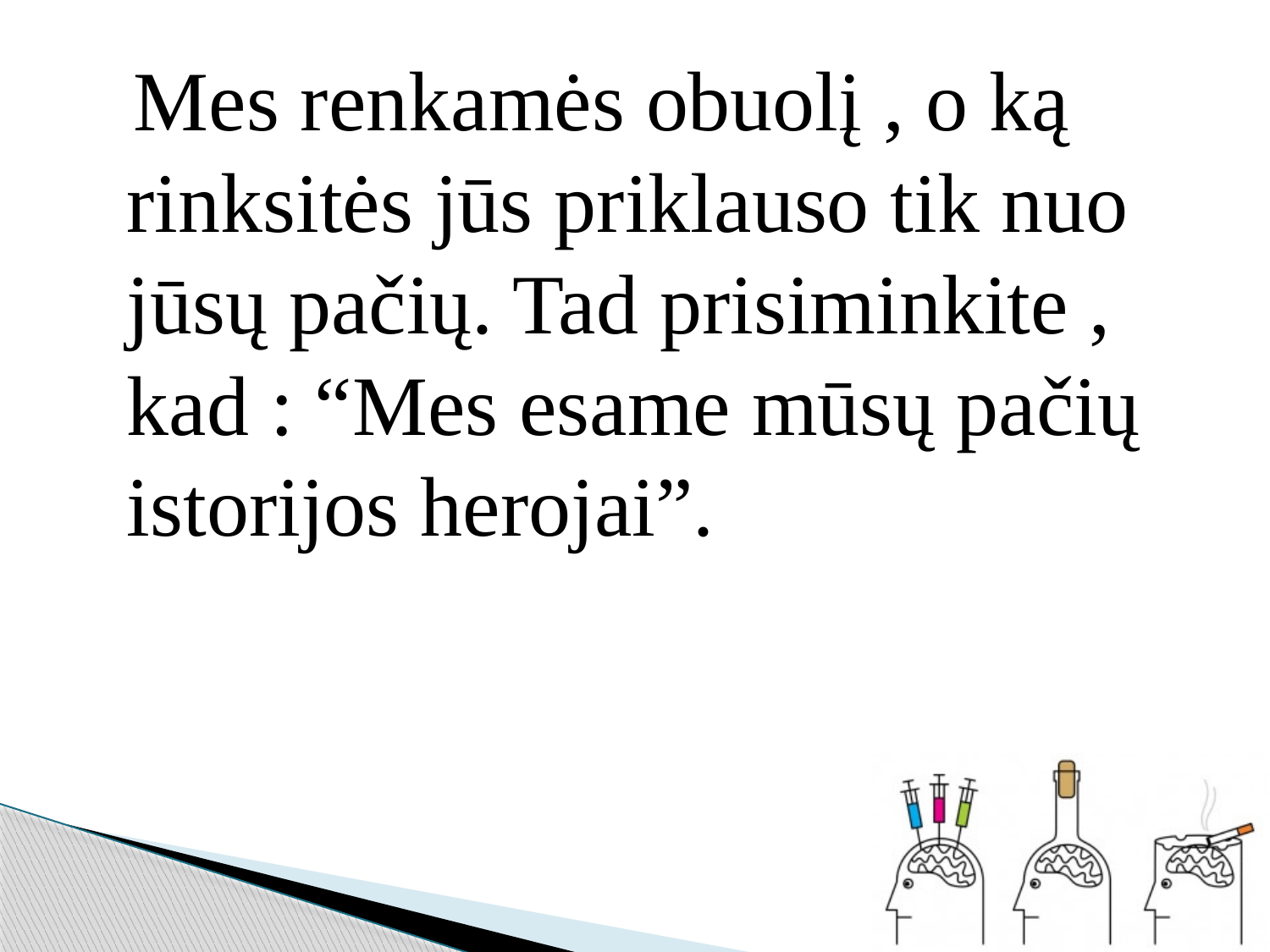

Mes renkamės obuolį , o ką rinksitės jūs priklauso tik nuo jūsų pačių. Tad prisiminkite , kad : “Mes esame mūsų pačių istorijos herojai”.